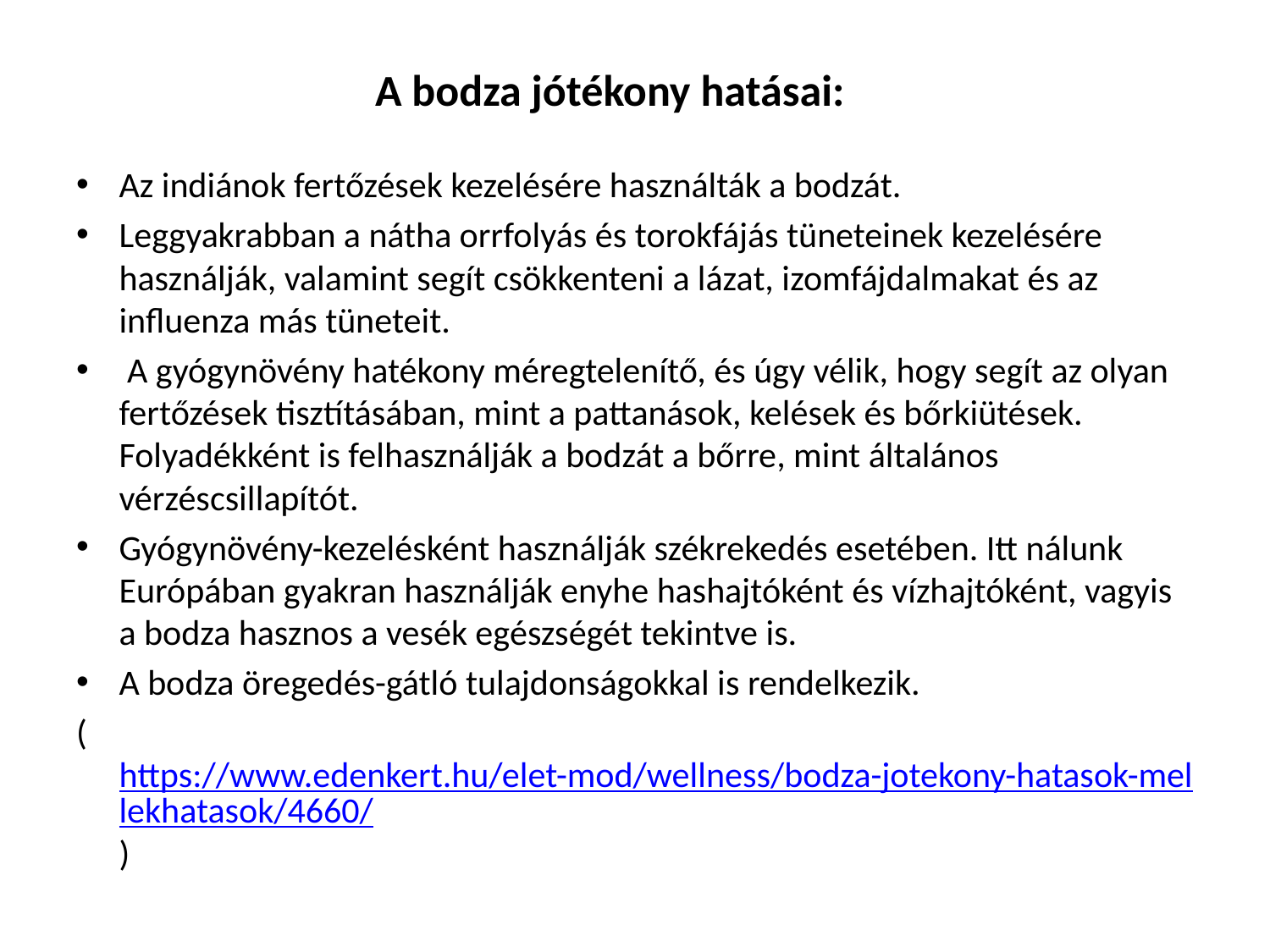

A bodza jótékony hatásai:
Az indiánok fertőzések kezelésére használták a bodzát.
Leggyakrabban a nátha orrfolyás és torokfájás tüneteinek kezelésére használják, valamint segít csökkenteni a lázat, izomfájdalmakat és az influenza más tüneteit.
 A gyógynövény hatékony méregtelenítő, és úgy vélik, hogy segít az olyan fertőzések tisztításában, mint a pattanások, kelések és bőrkiütések. Folyadékként is felhasználják a bodzát a bőrre, mint általános vérzéscsillapítót.
Gyógynövény-kezelésként használják székrekedés esetében. Itt nálunk Európában gyakran használják enyhe hashajtóként és vízhajtóként, vagyis a bodza hasznos a vesék egészségét tekintve is.
A bodza öregedés-gátló tulajdonságokkal is rendelkezik.
(https://www.edenkert.hu/elet-mod/wellness/bodza-jotekony-hatasok-mellekhatasok/4660/)